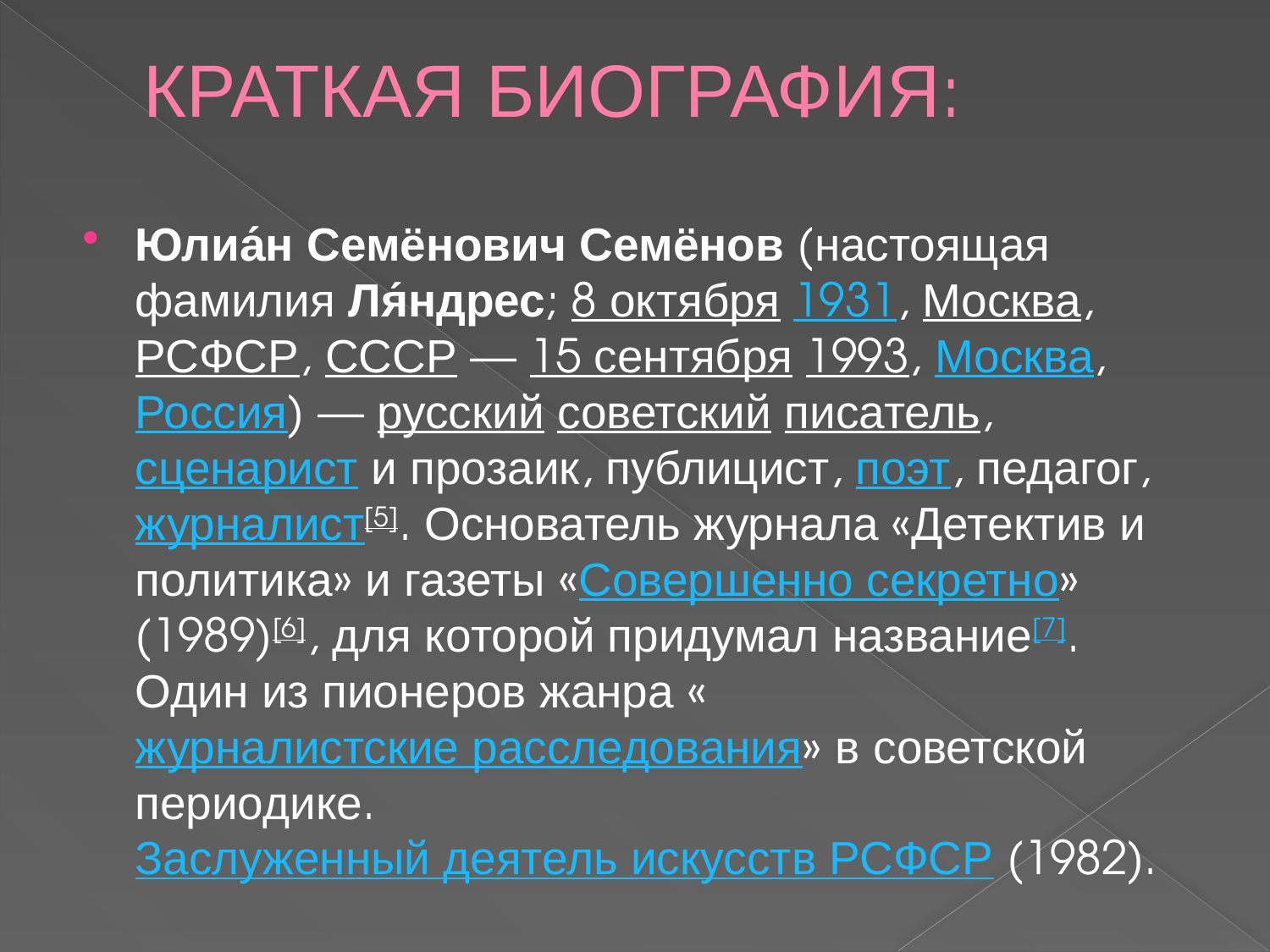

# КРАТКАЯ БИОГРАФИЯ:
Юлиа́н Семёнович Семёнов (настоящая фамилия Ля́ндрес; 8 октября 1931, Москва, РСФСР, СССР — 15 сентября 1993, Москва, Россия) — русский советский писатель, сценарист и прозаик, публицист, поэт, педагог, журналист[5]. Основатель журнала «Детектив и политика» и газеты «Совершенно секретно» (1989)[6], для которой придумал название[7]. Один из пионеров жанра «журналистские расследования» в советской периодике. Заслуженный деятель искусств РСФСР (1982).